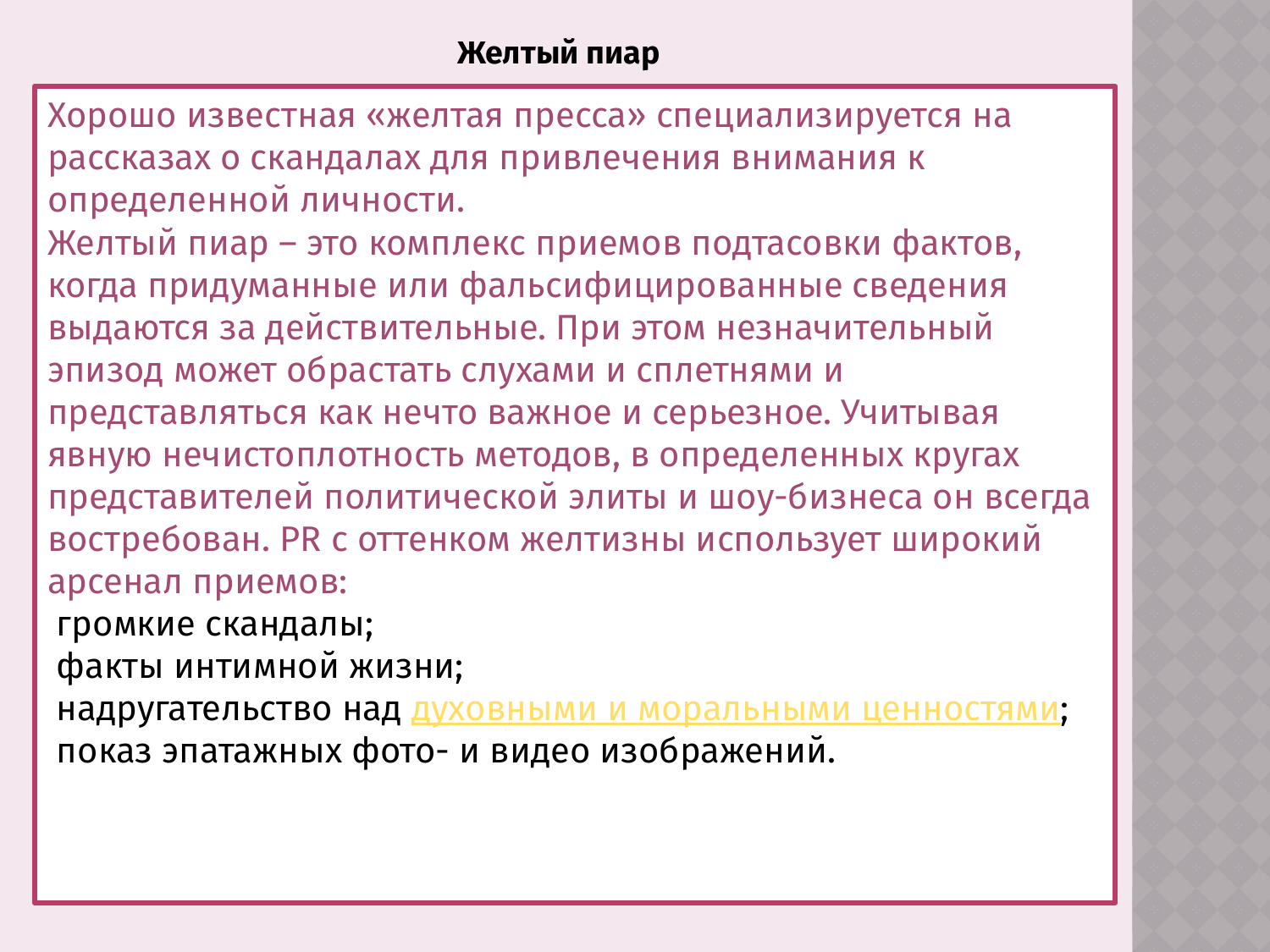

Желтый пиар
Хорошо известная «желтая пресса» специализируется на рассказах о скандалах для привлечения внимания к определенной личности.
Желтый пиар – это комплекс приемов подтасовки фактов, когда придуманные или фальсифицированные сведения выдаются за действительные. При этом незначительный эпизод может обрастать слухами и сплетнями и представляться как нечто важное и серьезное. Учитывая явную нечистоплотность методов, в определенных кругах представителей политической элиты и шоу-бизнеса он всегда востребован. PR с оттенком желтизны использует широкий арсенал приемов:
 громкие скандалы;
 факты интимной жизни;
 надругательство над духовными и моральными ценностями;
 показ эпатажных фото- и видео изображений.